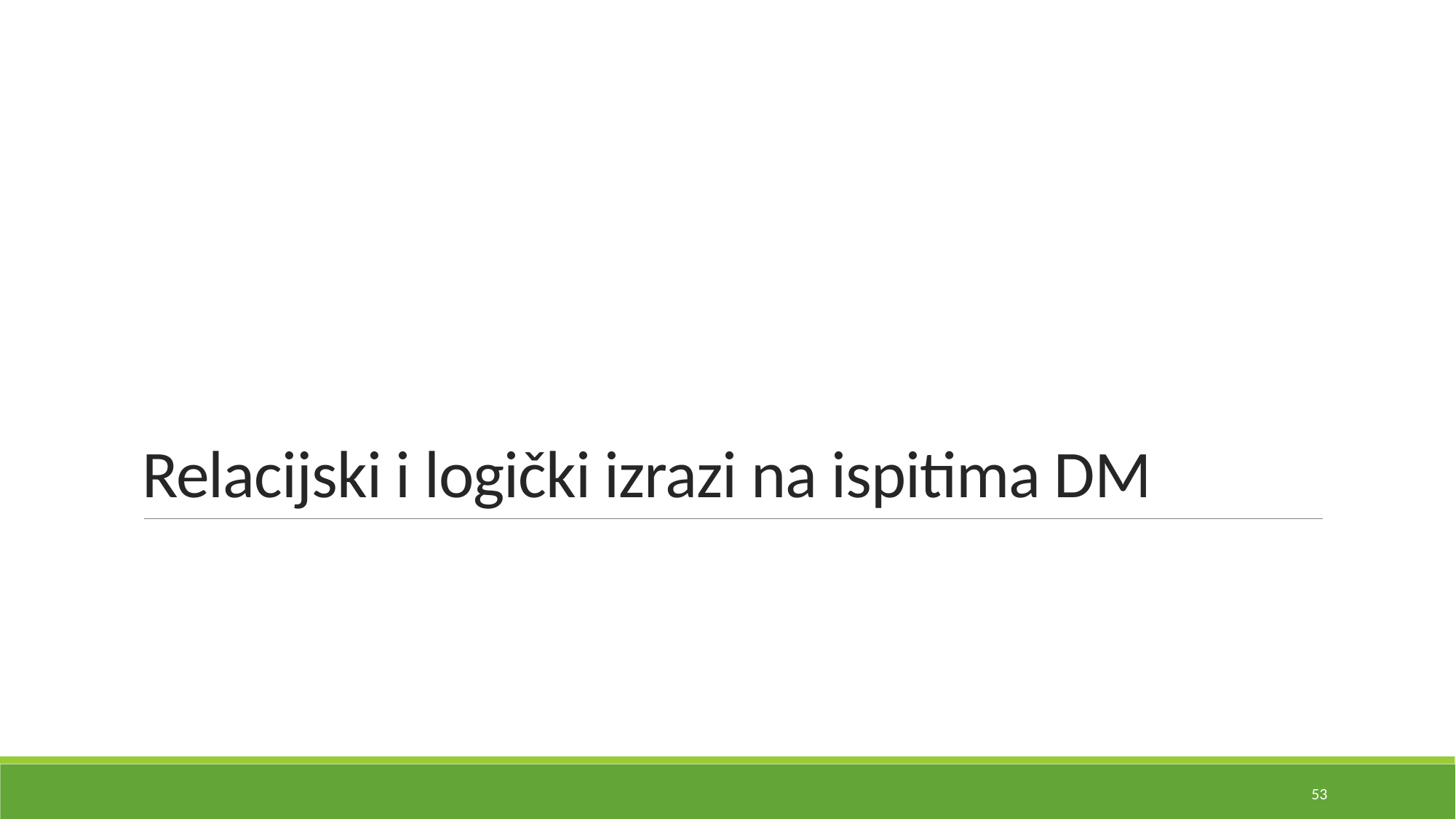

# Relacijski i logički izrazi na ispitima DM

53